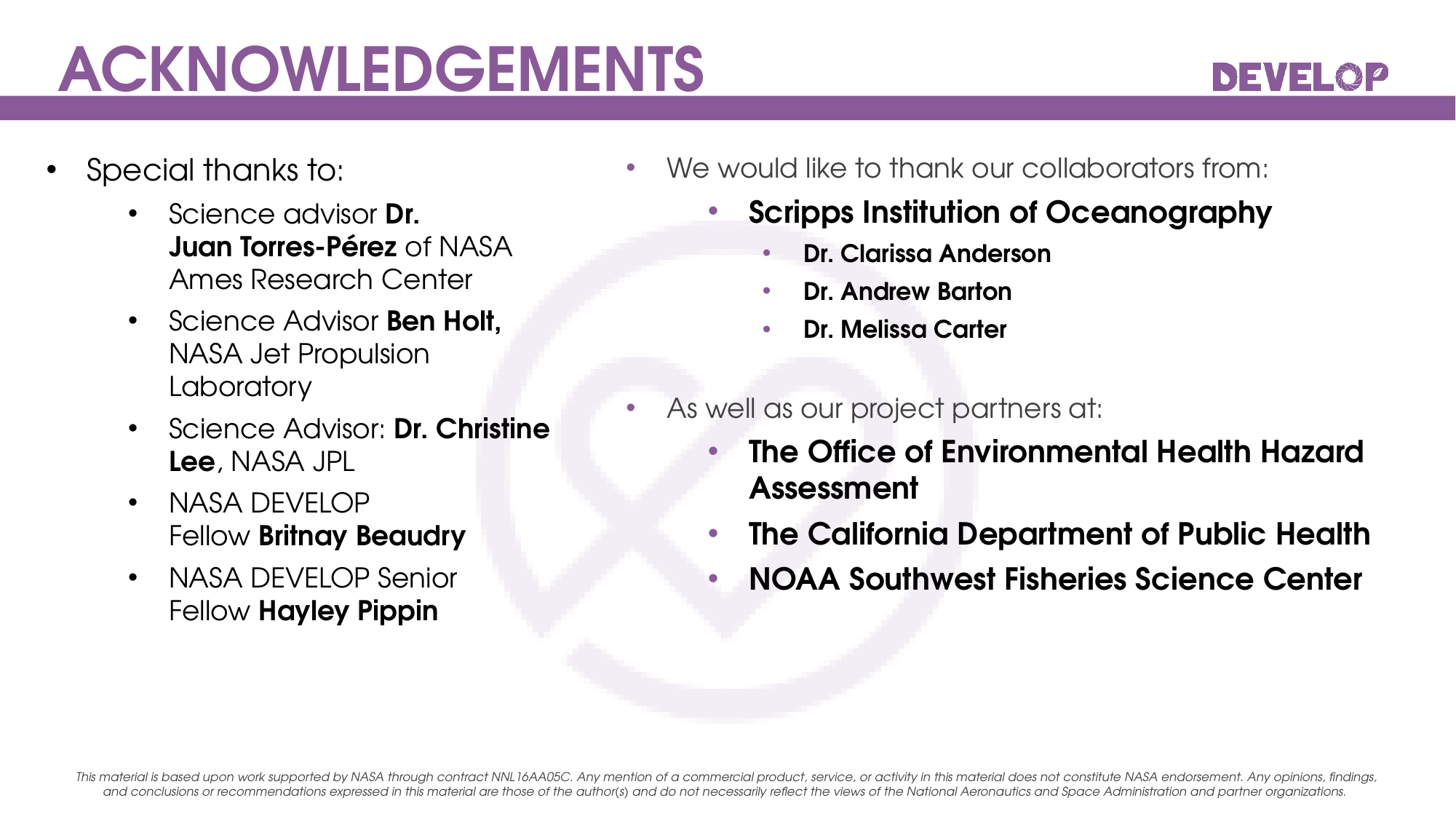

We would like to thank our collaborators from:
Scripps Institution of Oceanography
Dr. Clarissa Anderson
Dr. Andrew Barton
Dr. Melissa Carter

As well as our project partners at:
The Office of Environmental Health Hazard Assessment
The California Department of Public Health
NOAA Southwest Fisheries Science Center

Special thanks to:
Science advisor Dr. Juan Torres-Pérez of NASA Ames Research Center
Science Advisor Ben Holt, NASA Jet Propulsion Laboratory
Science Advisor: Dr. Christine Lee, NASA JPL
NASA DEVELOP Fellow Britnay Beaudry
NASA DEVELOP Senior Fellow Hayley Pippin